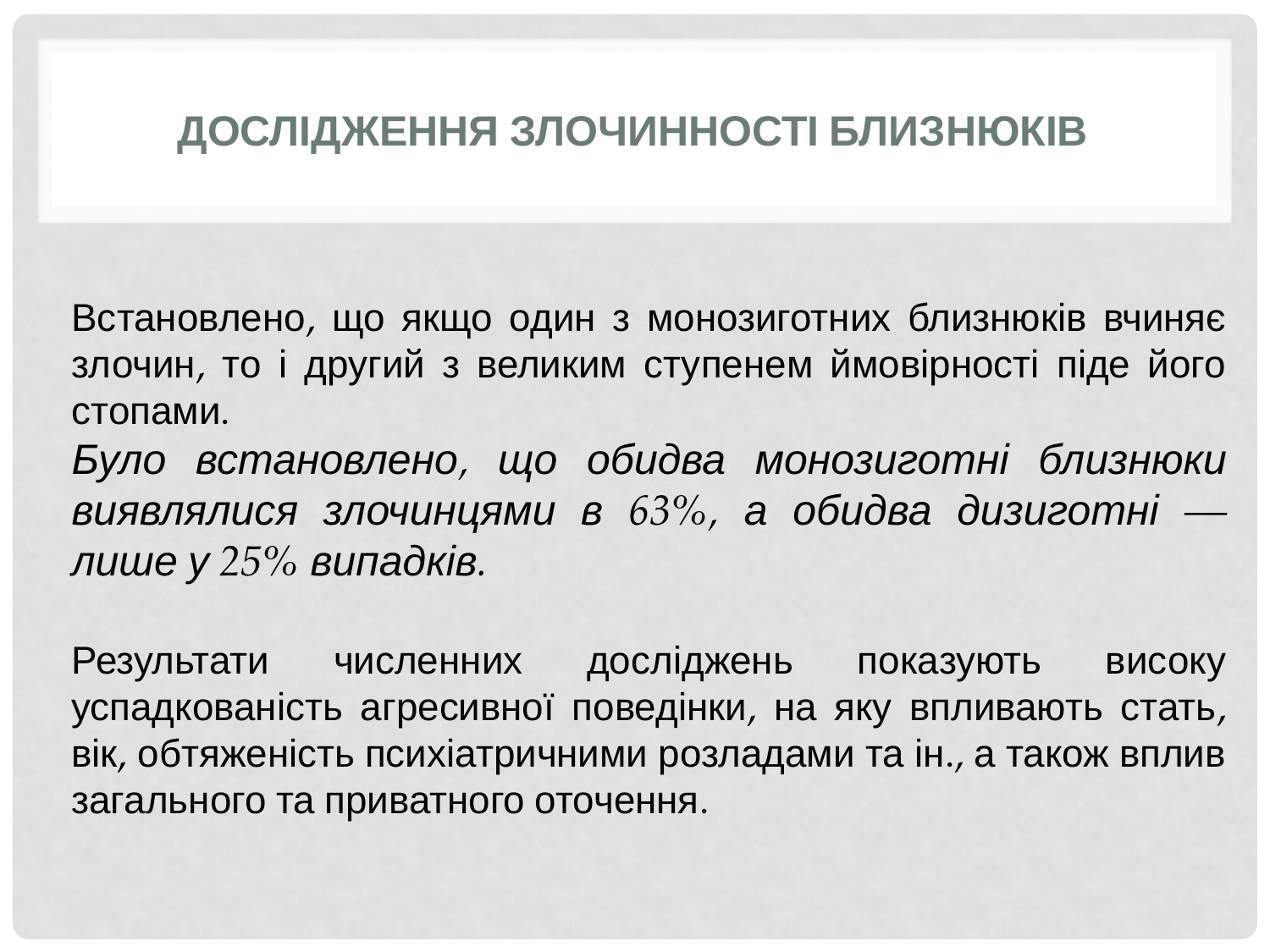

# Дослідження злочинності близнюків
Встановлено, що якщо один з монозиготних близнюків вчиняє злочин, то і другий з великим ступенем ймовірності піде його стопами.
Було встановлено, що обидва монозиготні близнюки виявлялися злочинцями в 63%, а обидва дизиготні — лише у 25% випадків.

Результати численних досліджень показують високу успадкованість агресивної поведінки, на яку впливають стать, вік, обтяженість психіатричними розладами та ін., а також вплив загального та приватного оточення.